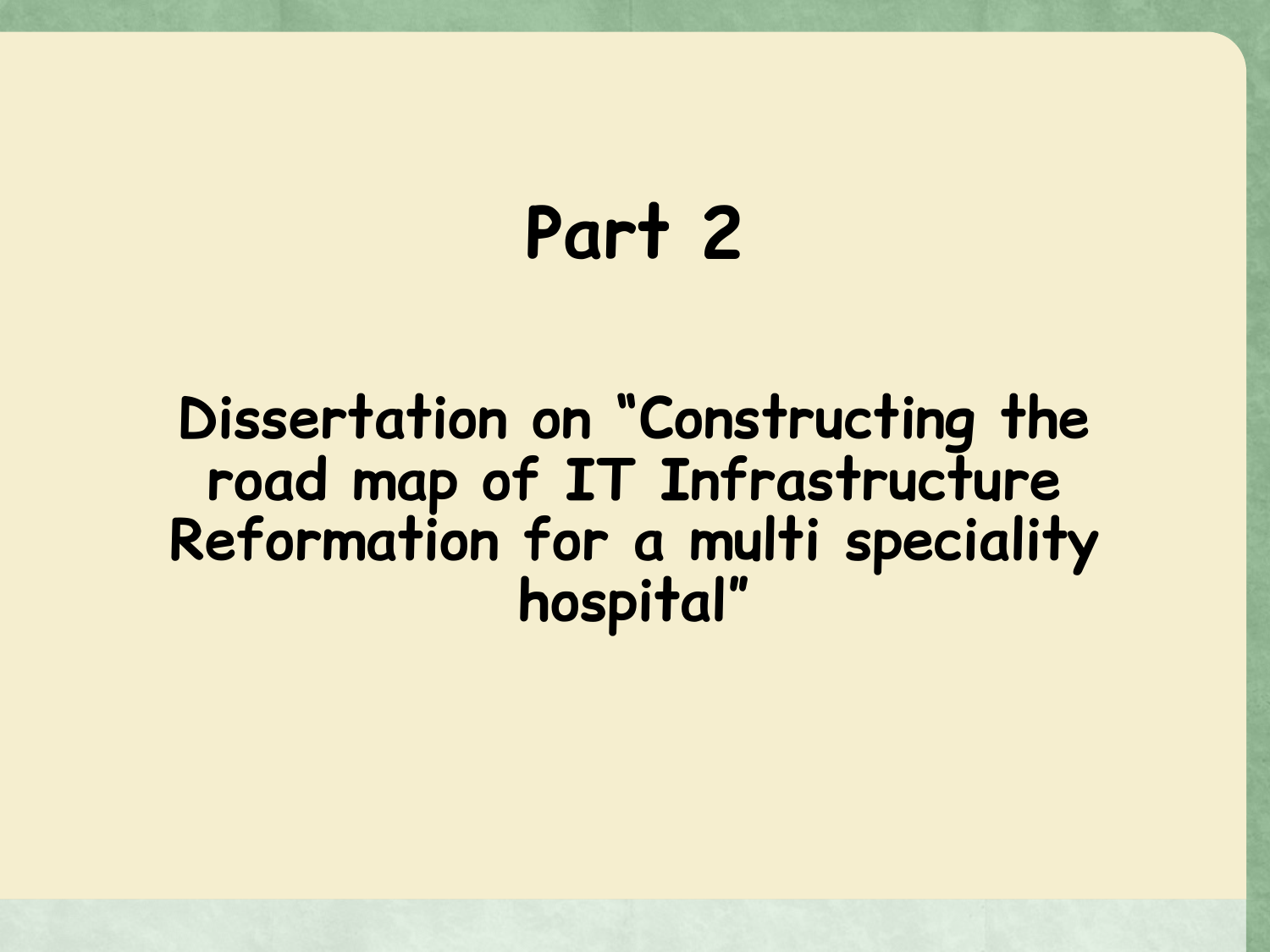

Part 2

Dissertation on “Constructing the road map of IT Infrastructure Reformation for a multi speciality hospital”